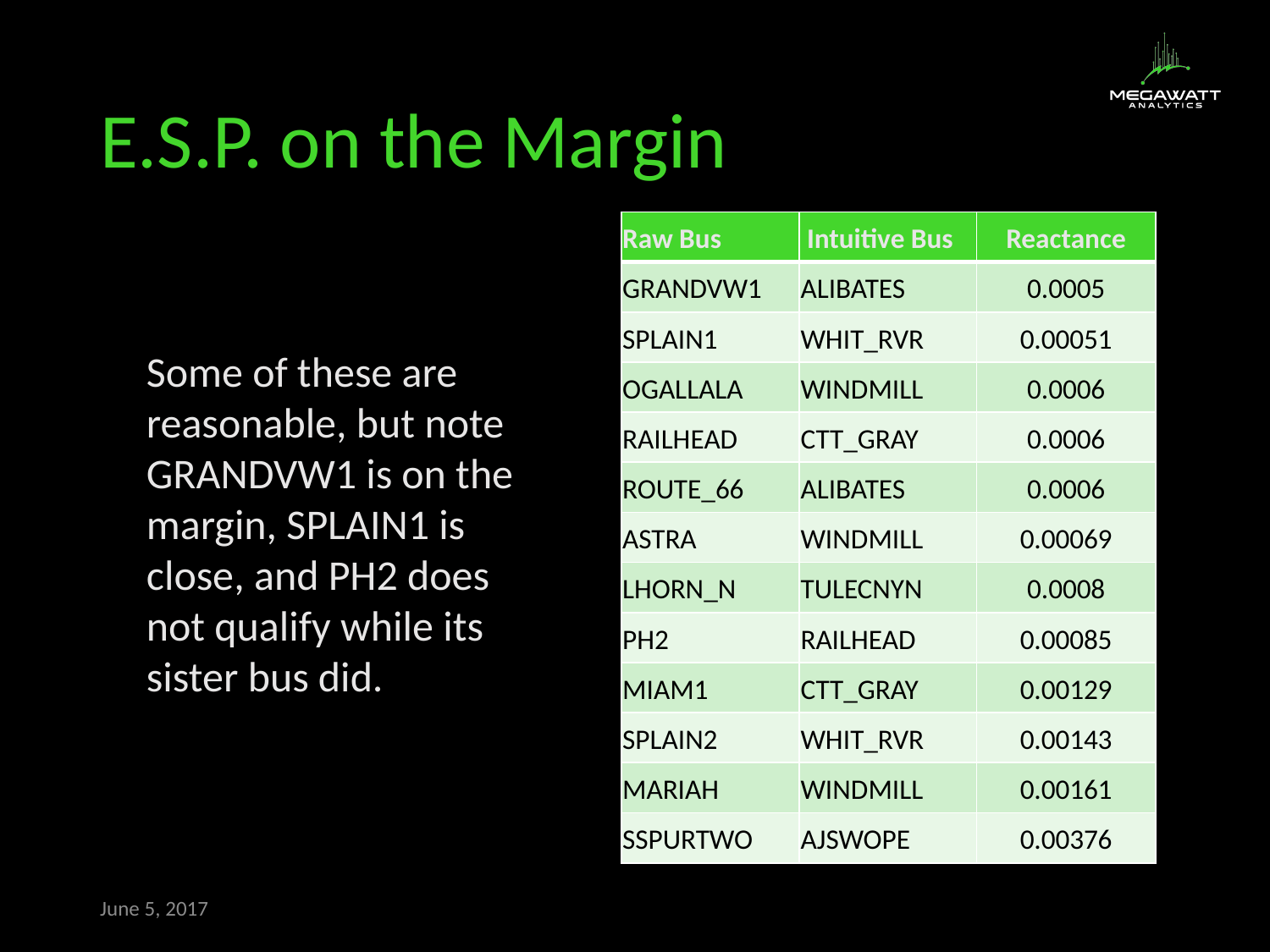

# E.S.P. on the Margin
| Raw Bus | Intuitive Bus | Reactance |
| --- | --- | --- |
| GRANDVW1 | ALIBATES | 0.0005 |
| SPLAIN1 | WHIT\_RVR | 0.00051 |
| OGALLALA | WINDMILL | 0.0006 |
| RAILHEAD | CTT\_GRAY | 0.0006 |
| ROUTE\_66 | ALIBATES | 0.0006 |
| ASTRA | WINDMILL | 0.00069 |
| LHORN\_N | TULECNYN | 0.0008 |
| PH2 | RAILHEAD | 0.00085 |
| MIAM1 | CTT\_GRAY | 0.00129 |
| SPLAIN2 | WHIT\_RVR | 0.00143 |
| MARIAH | WINDMILL | 0.00161 |
| SSPURTWO | AJSWOPE | 0.00376 |
Some of these are reasonable, but note GRANDVW1 is on the margin, SPLAIN1 is close, and PH2 does not qualify while its sister bus did.
June 5, 2017